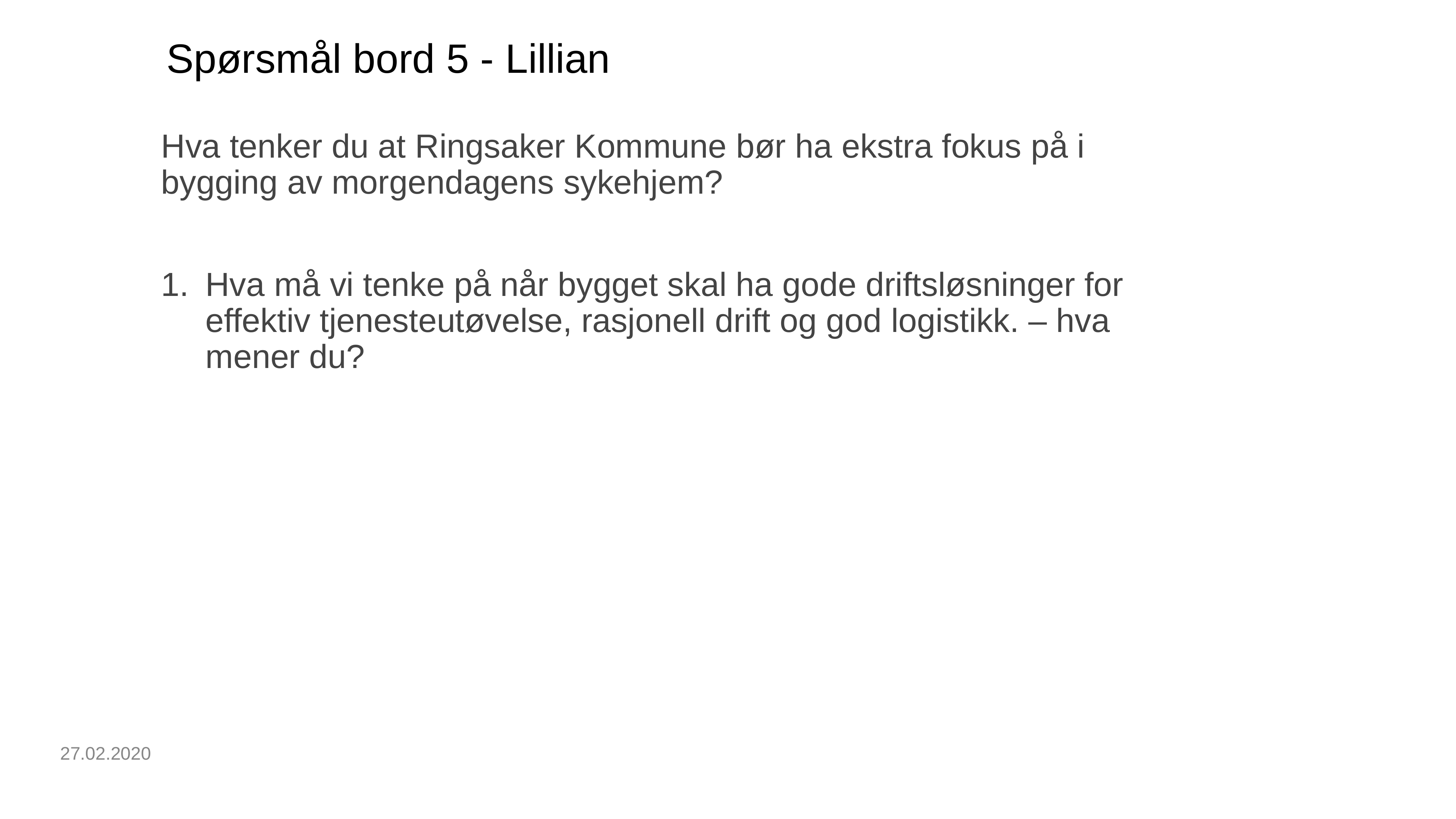

Spørsmål bord 5 - Lillian

Hva tenker du at Ringsaker Kommune bør ha ekstra fokus på i bygging av morgendagens sykehjem?

Hva må vi tenke på når bygget skal ha gode driftsløsninger for effektiv tjenesteutøvelse, rasjonell drift og god logistikk. – hva mener du?

27.02.2020